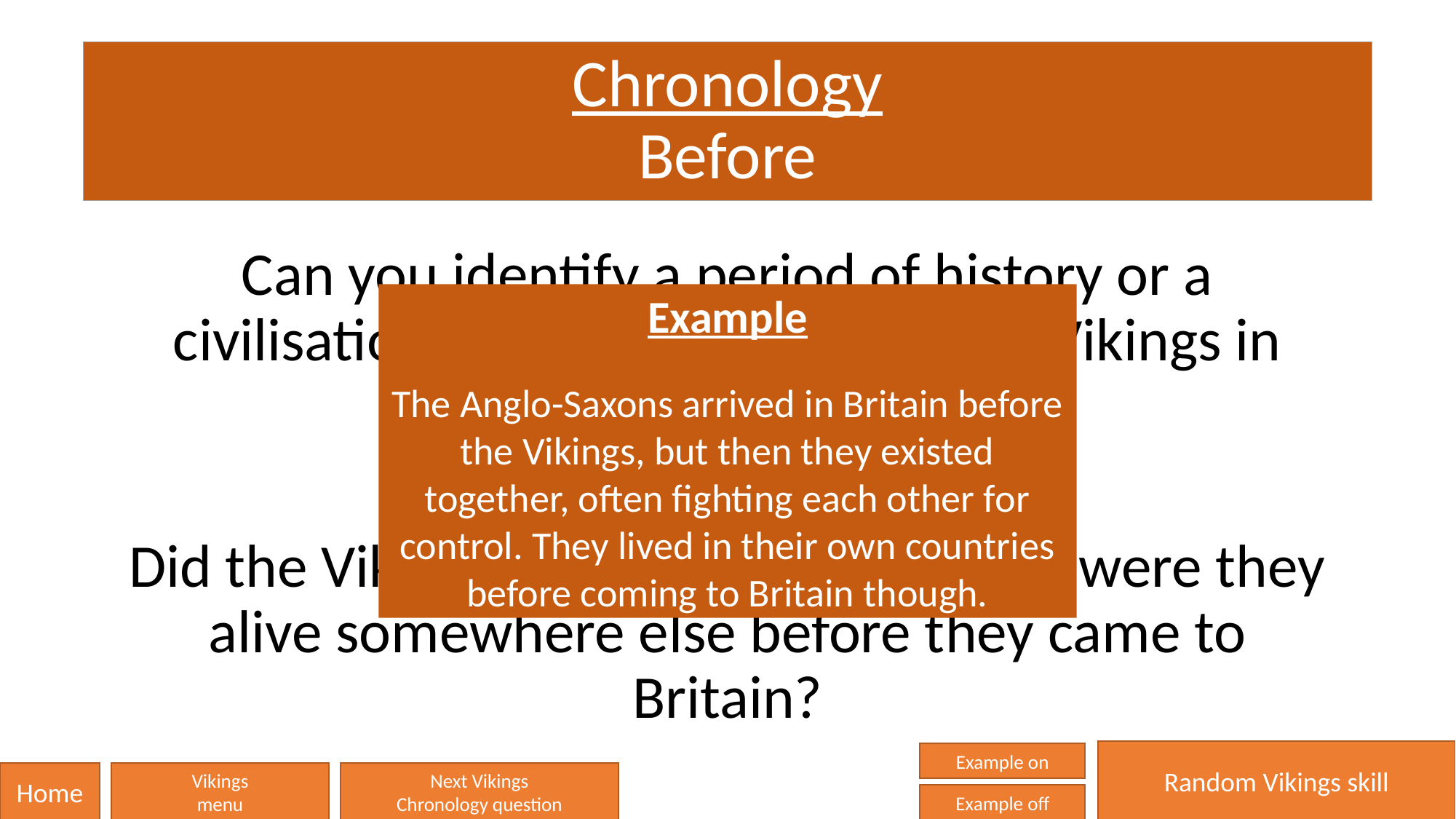

# Chronology Before
Can you identify a period of history or a civilisation that existed BEFORE the Vikings in Britain?

Did the Vikings ONLY exist in Britain or were they alive somewhere else before they came to Britain?
Example

The Anglo-Saxons arrived in Britain before the Vikings, but then they existed together, often fighting each other for control. They lived in their own countries before coming to Britain though.
Random Vikings skill
Example on
Home
Vikings
menu
Next Vikings
Chronology question
Example off